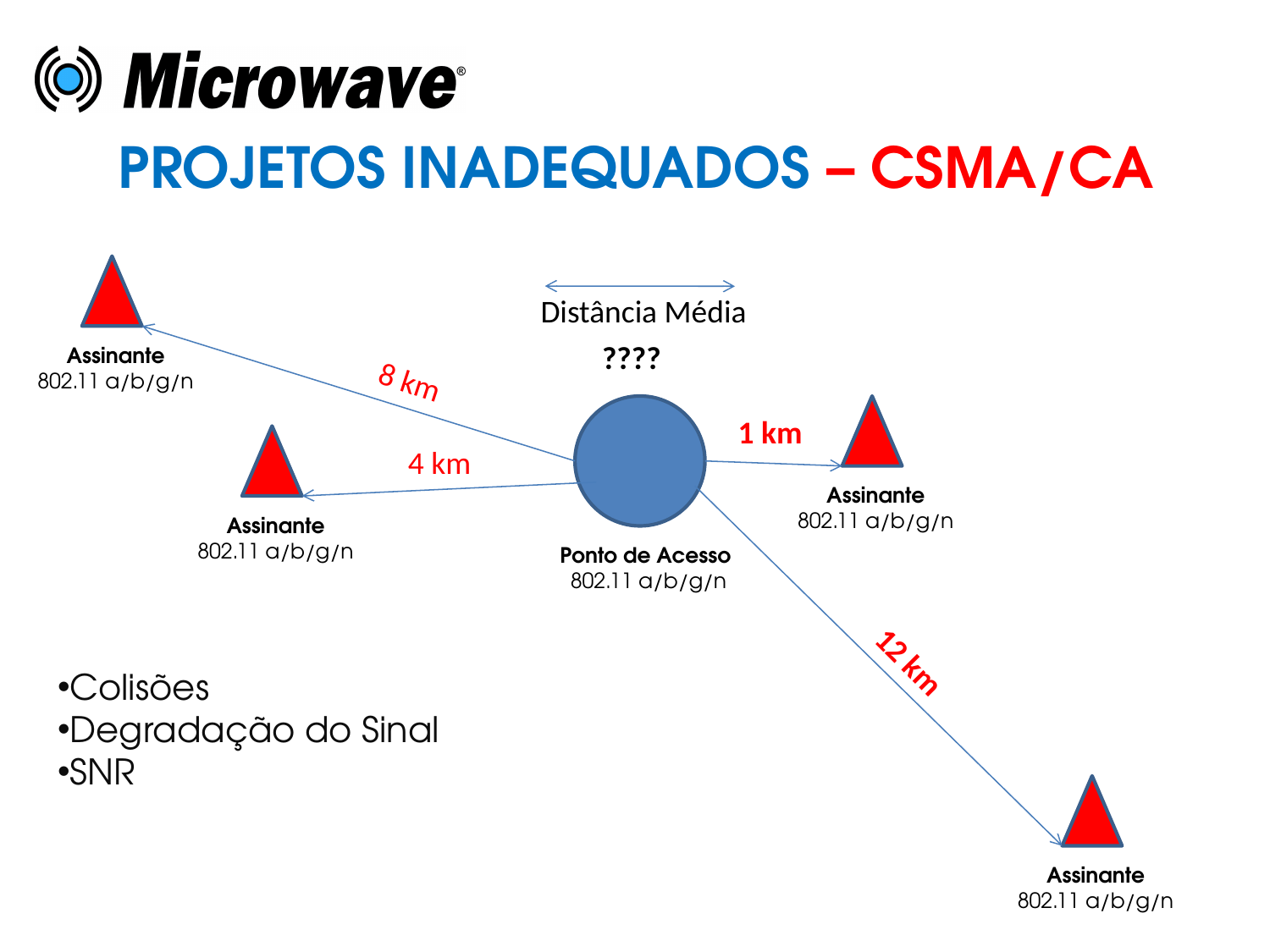

# PROJETOS INADEQUADOS – CSMA/CA

Assinante
802.11 a/b/g/n
Distância Média
????
8 km

Ponto de Acesso
802.11 a/b/g/n

Assinante
802.11 a/b/g/n
1 km

Assinante
802.11 a/b/g/n
4 km
12 km
Colisões
Degradação do Sinal
SNR

Assinante
802.11 a/b/g/n